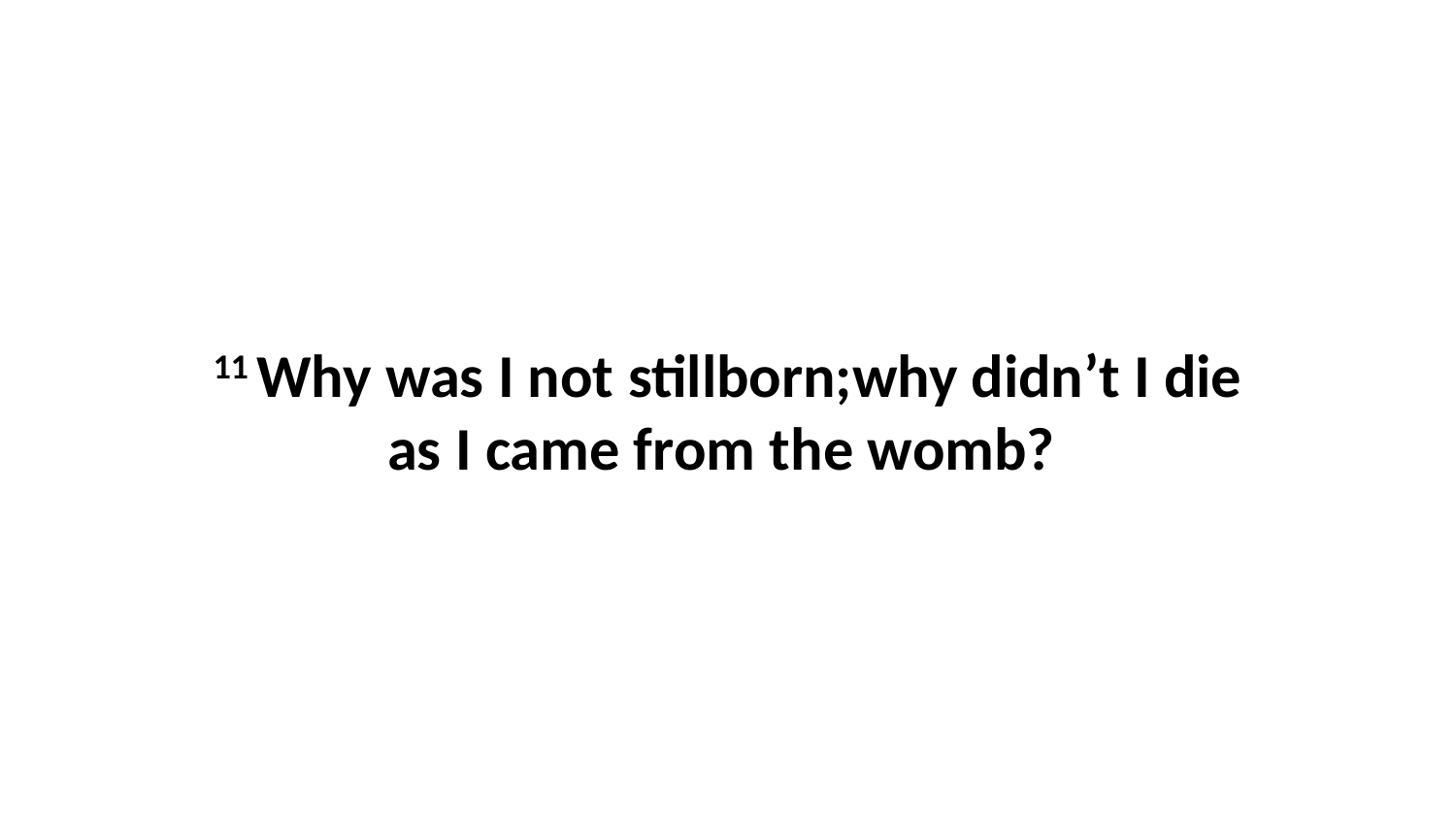

11 Why was I not stillborn;why didn’t I die as I came from the womb?